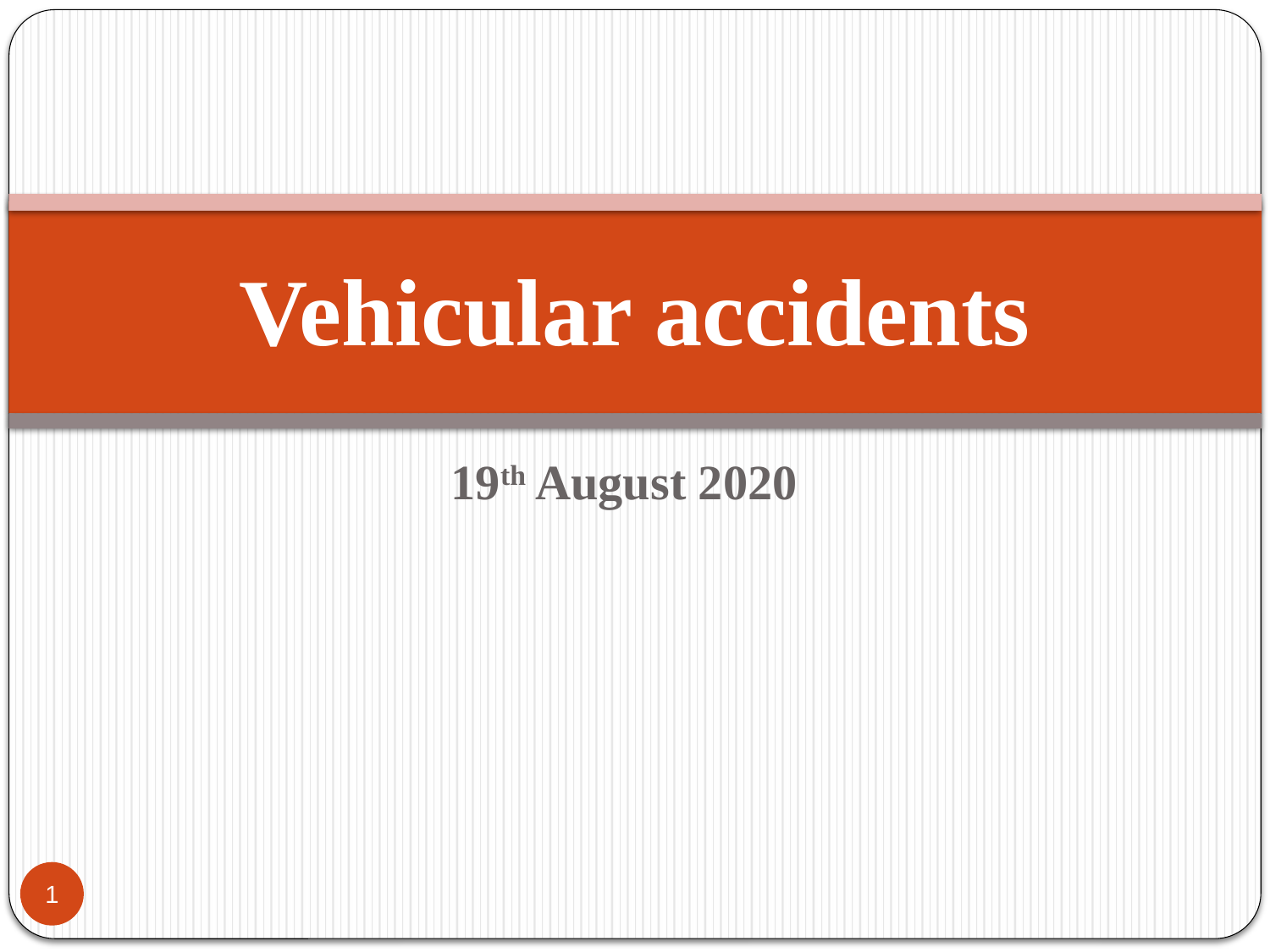

# Vehicular accidents
19th August 2020
1